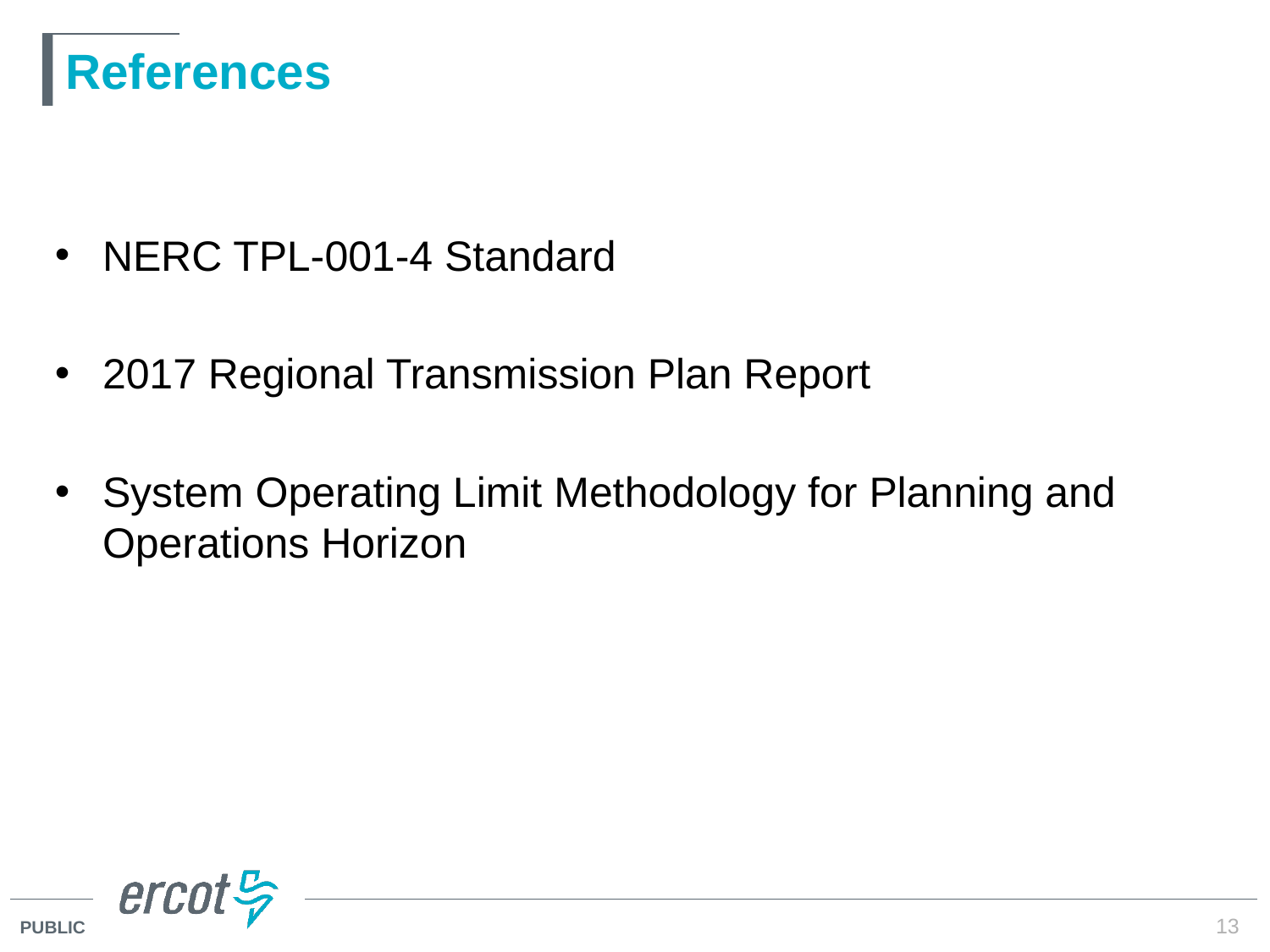

# References
NERC TPL-001-4 Standard

2017 Regional Transmission Plan Report

System Operating Limit Methodology for Planning and Operations Horizon
13